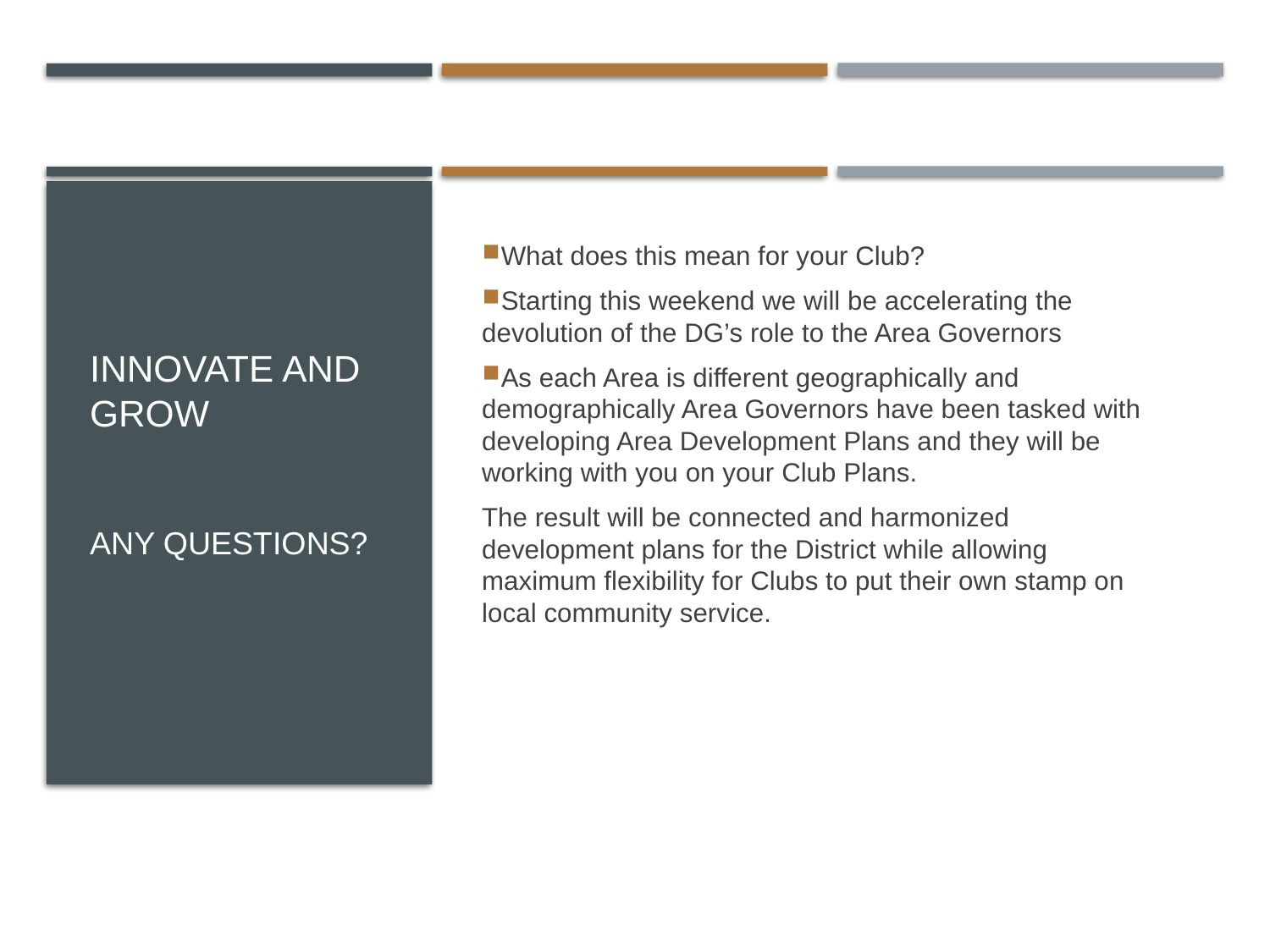

# Innovate and Grow Any questions?
What does this mean for your Club?
Starting this weekend we will be accelerating the devolution of the DG’s role to the Area Governors
As each Area is different geographically and demographically Area Governors have been tasked with developing Area Development Plans and they will be working with you on your Club Plans.
The result will be connected and harmonized development plans for the District while allowing maximum flexibility for Clubs to put their own stamp on local community service.